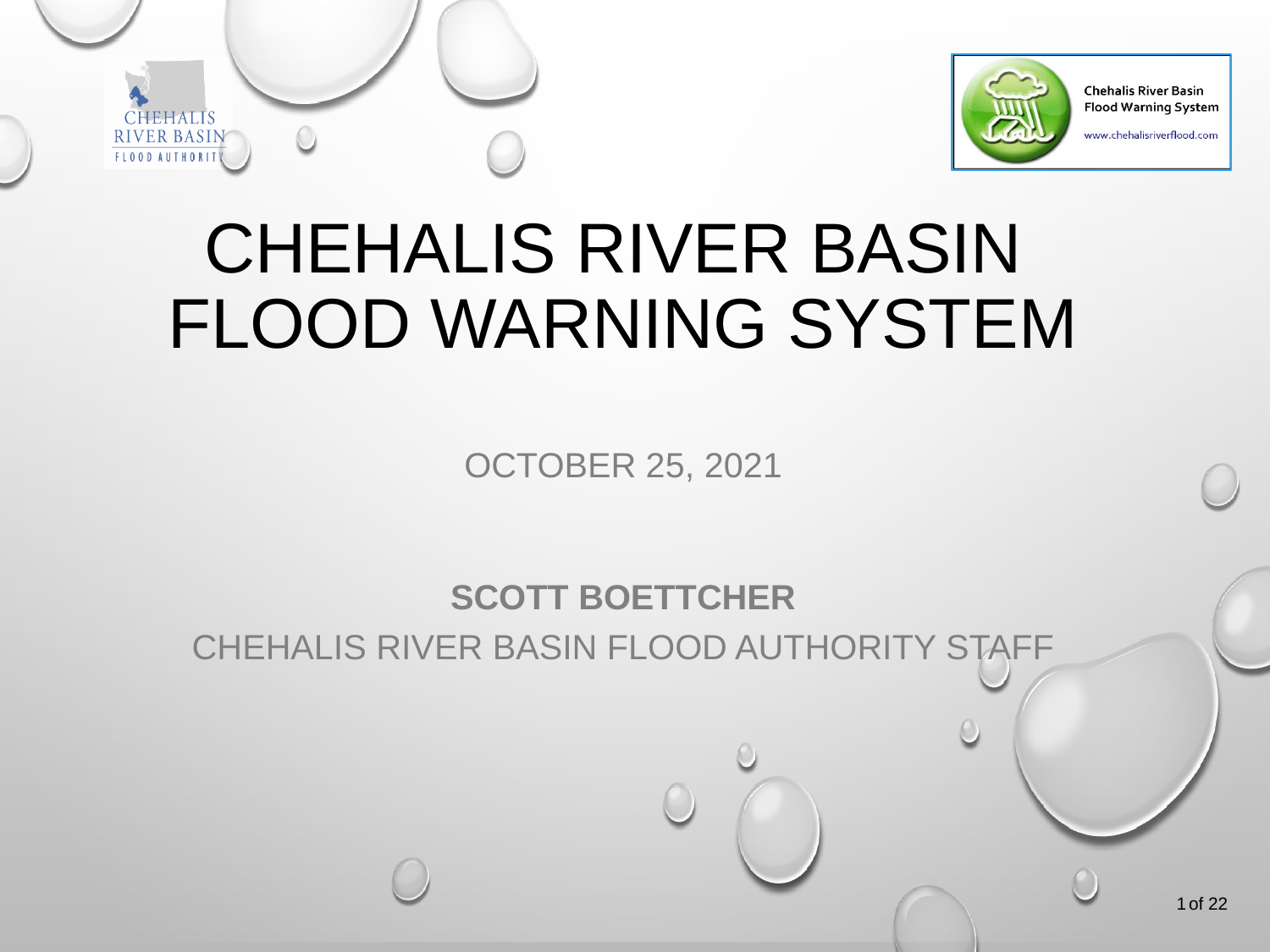

# Chehalis River Basin Flood Warning System

October 25, 2021

Scott Boettcher
Chehalis River Basin Flood Authority staff

1
of 22